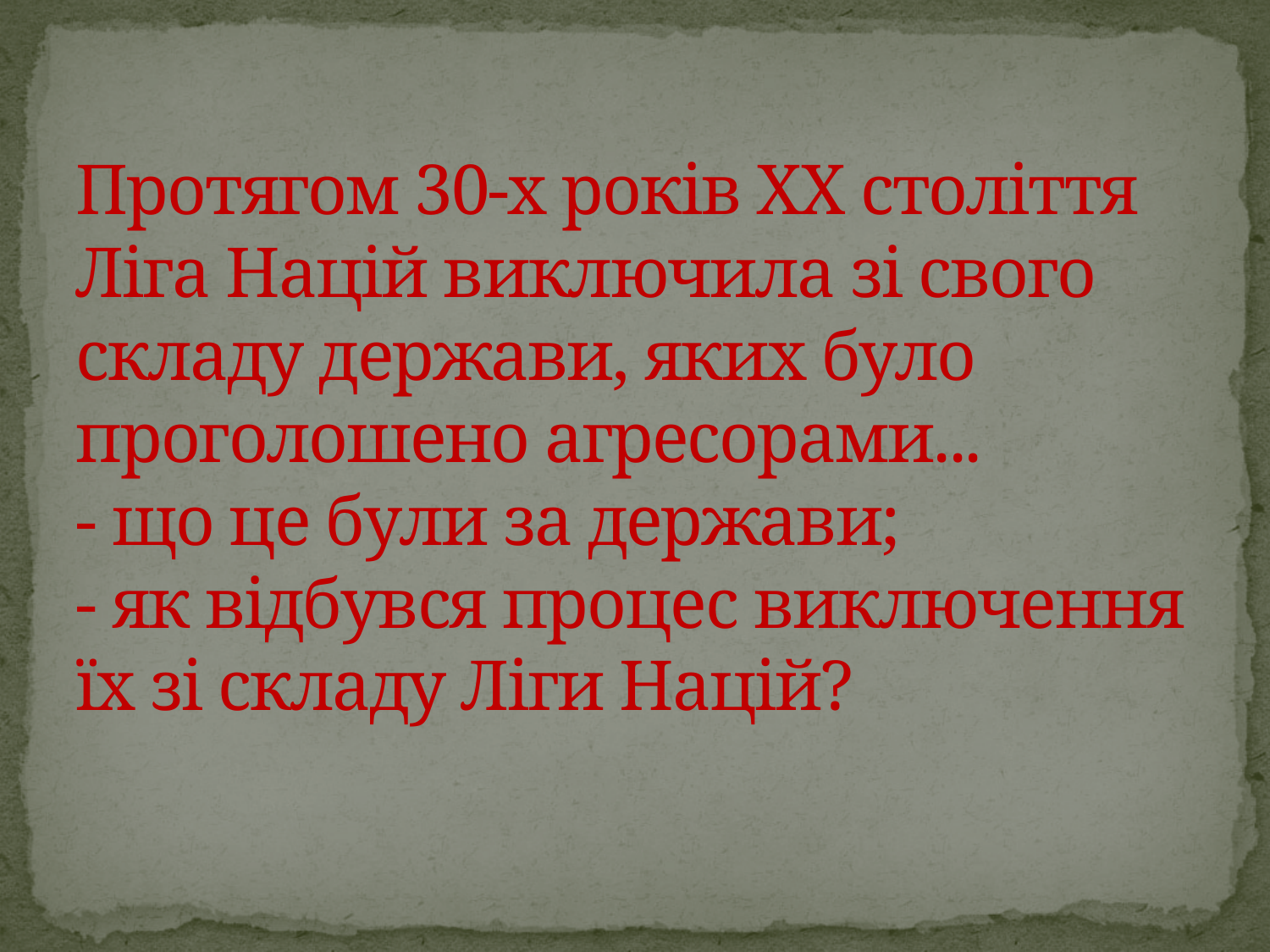

# Протягом 30-х років ХХ століття Ліга Націй виключила зі свого складу держави, яких було проголошено агресорами... - що це були за держави; - як відбувся процес виключення їх зі складу Ліги Націй?